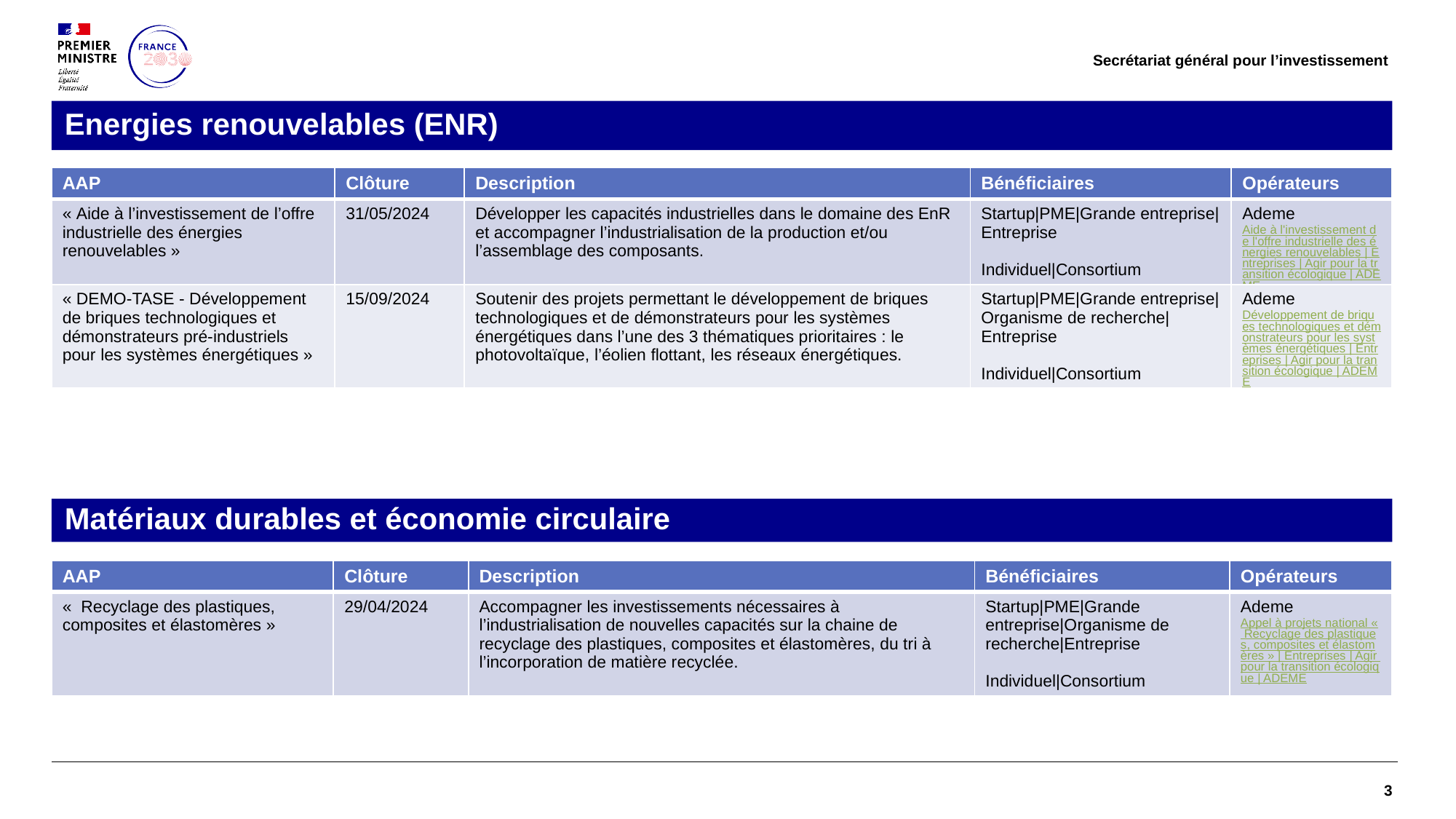

Secrétariat général pour l’investissement
Energies renouvelables (ENR)
| AAP | Clôture | Description | Bénéficiaires | Opérateurs |
| --- | --- | --- | --- | --- |
| « Aide à l’investissement de l’offre industrielle des énergies renouvelables » | 31/05/2024 | Développer les capacités industrielles dans le domaine des EnR et accompagner l’industrialisation de la production et/ou l’assemblage des composants. | Startup|PME|Grande entreprise|Entreprise Individuel|Consortium | Ademe Aide à l'investissement de l'offre industrielle des énergies renouvelables | Entreprises | Agir pour la transition écologique | ADEME |
| « DEMO-TASE - Développement de briques technologiques et démonstrateurs pré-industriels pour les systèmes énergétiques » | 15/09/2024 | Soutenir des projets permettant le développement de briques technologiques et de démonstrateurs pour les systèmes énergétiques dans l’une des 3 thématiques prioritaires : le photovoltaïque, l’éolien flottant, les réseaux énergétiques. | Startup|PME|Grande entreprise|Organisme de recherche|Entreprise Individuel|Consortium | Ademe Développement de briques technologiques et démonstrateurs pour les systèmes énergétiques | Entreprises | Agir pour la transition écologique | ADEME |
Matériaux durables et économie circulaire
| AAP | Clôture | Description | Bénéficiaires | Opérateurs |
| --- | --- | --- | --- | --- |
| «  Recyclage des plastiques, composites et élastomères » | 29/04/2024 | Accompagner les investissements nécessaires à l’industrialisation de nouvelles capacités sur la chaine de recyclage des plastiques, composites et élastomères, du tri à l’incorporation de matière recyclée. | Startup|PME|Grande entreprise|Organisme de recherche|Entreprise Individuel|Consortium | Ademe Appel à projets national « Recyclage des plastiques, composites et élastomères » | Entreprises | Agir pour la transition écologique | ADEME |
3